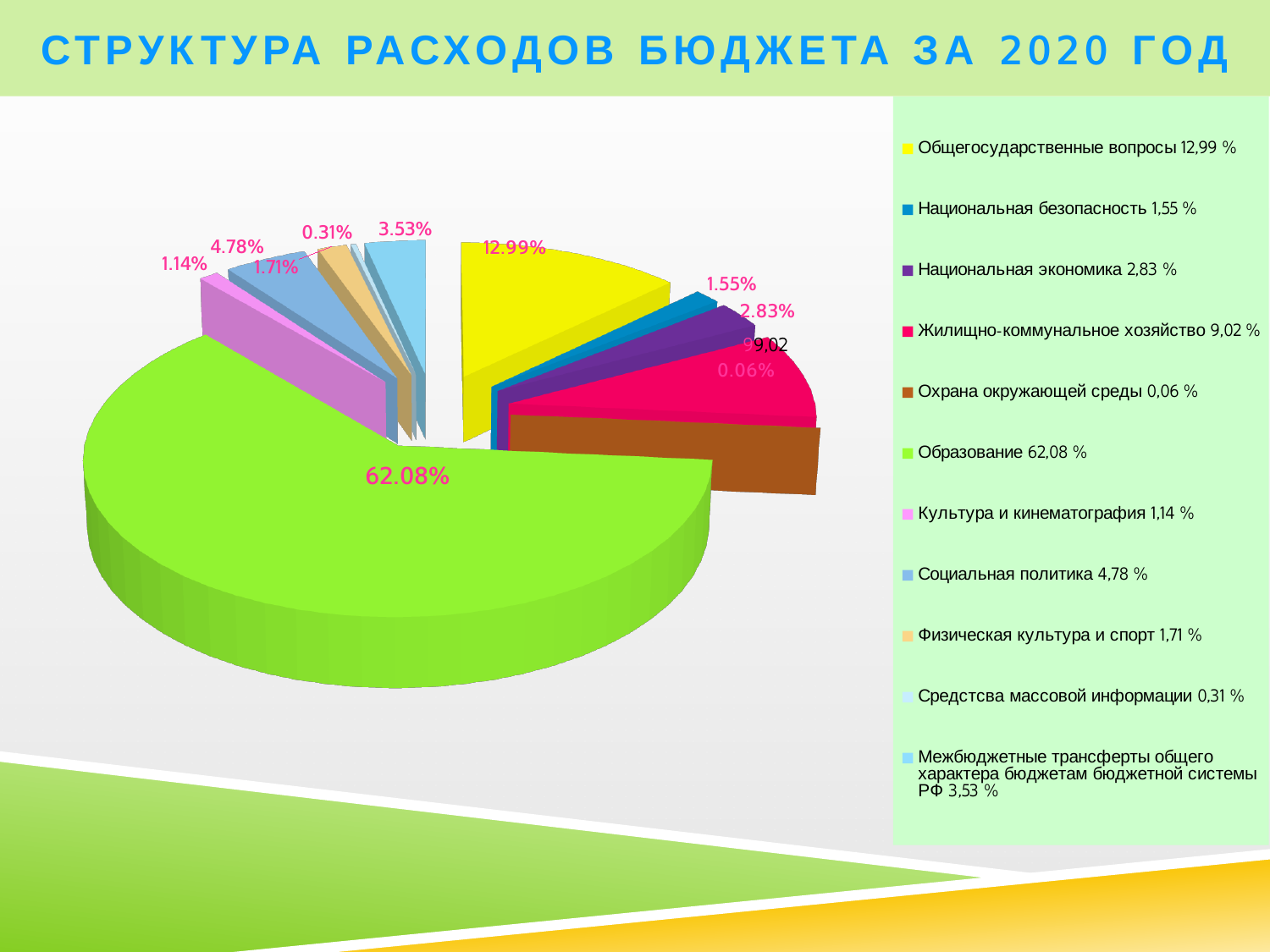

# СТРУКТУРА РАСХОДОВ БЮДЖЕТА ЗА 2020 ГОД

[unsupported chart]